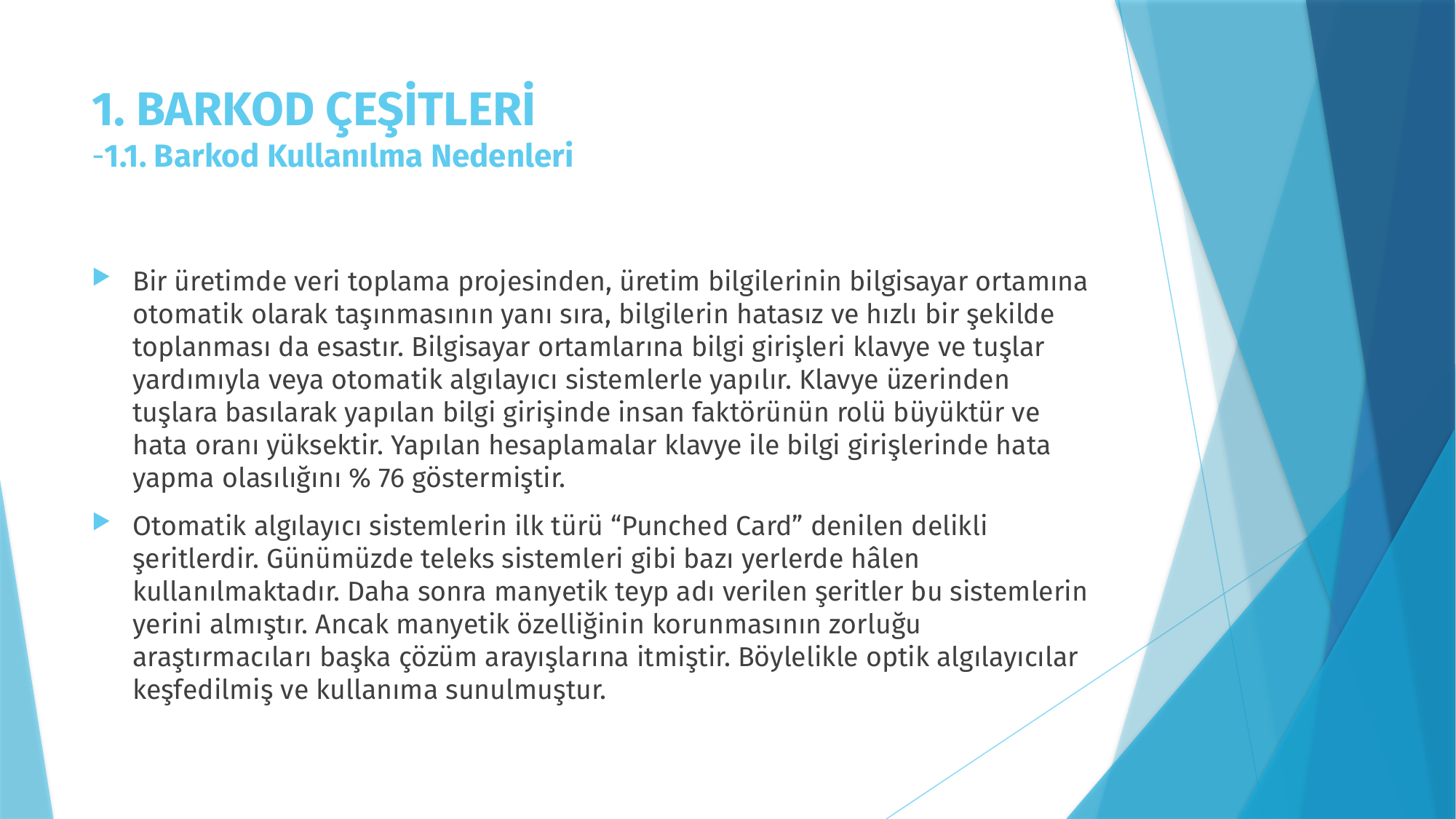

# 1. BARKOD ÇEŞİTLERİ -1.1. Barkod Kullanılma Nedenleri
Bir üretimde veri toplama projesinden, üretim bilgilerinin bilgisayar ortamına otomatik olarak taşınmasının yanı sıra, bilgilerin hatasız ve hızlı bir şekilde toplanması da esastır. Bilgisayar ortamlarına bilgi girişleri klavye ve tuşlar yardımıyla veya otomatik algılayıcı sistemlerle yapılır. Klavye üzerinden tuşlara basılarak yapılan bilgi girişinde insan faktörünün rolü büyüktür ve hata oranı yüksektir. Yapılan hesaplamalar klavye ile bilgi girişlerinde hata yapma olasılığını % 76 göstermiştir.
Otomatik algılayıcı sistemlerin ilk türü “Punched Card” denilen delikli şeritlerdir. Günümüzde teleks sistemleri gibi bazı yerlerde hâlen kullanılmaktadır. Daha sonra manyetik teyp adı verilen şeritler bu sistemlerin yerini almıştır. Ancak manyetik özelliğinin korunmasının zorluğu araştırmacıları başka çözüm arayışlarına itmiştir. Böylelikle optik algılayıcılar keşfedilmiş ve kullanıma sunulmuştur.